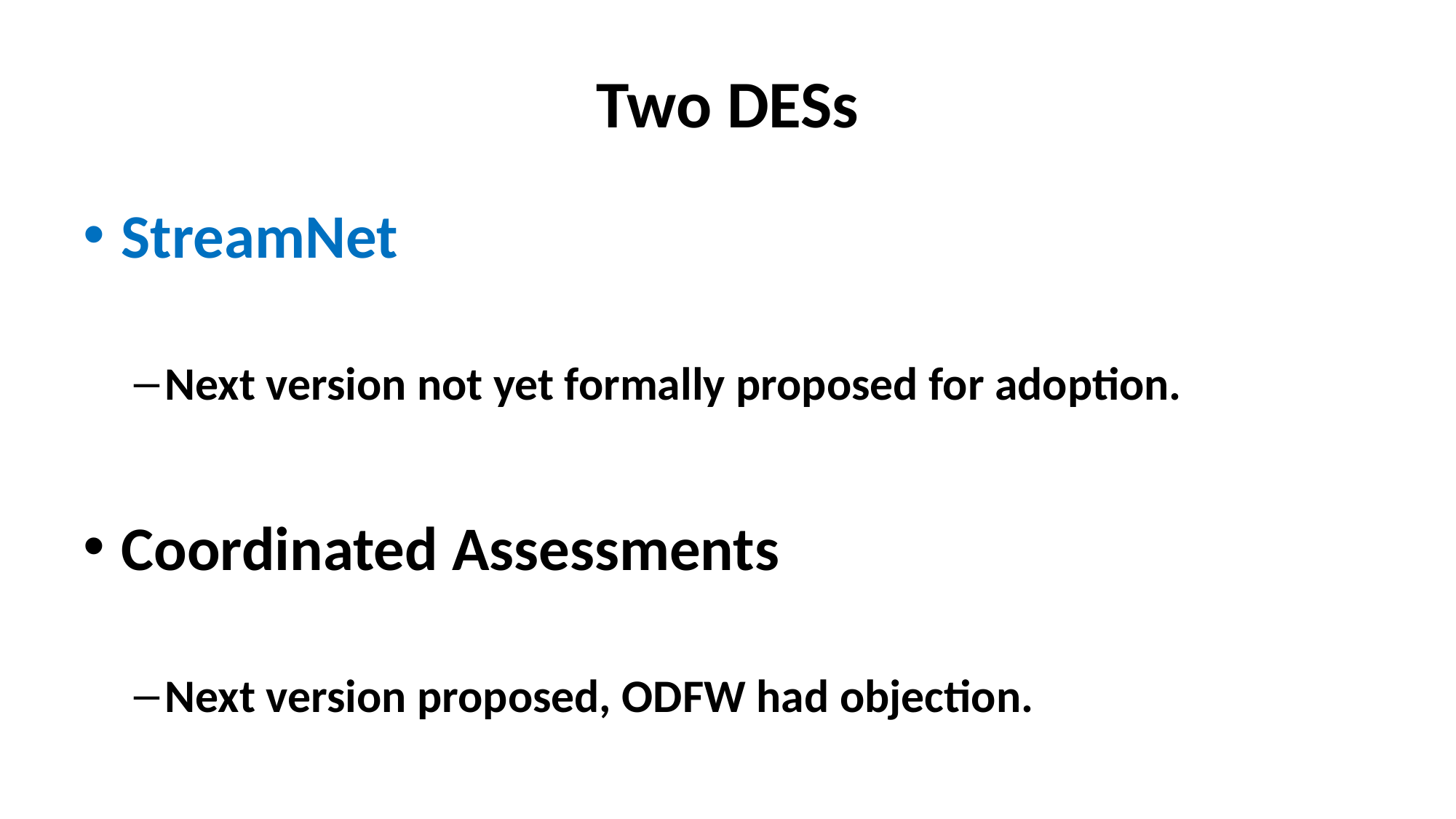

# Two DESs
StreamNet

Next version not yet formally proposed for adoption.

Coordinated Assessments

Next version proposed, ODFW had objection.